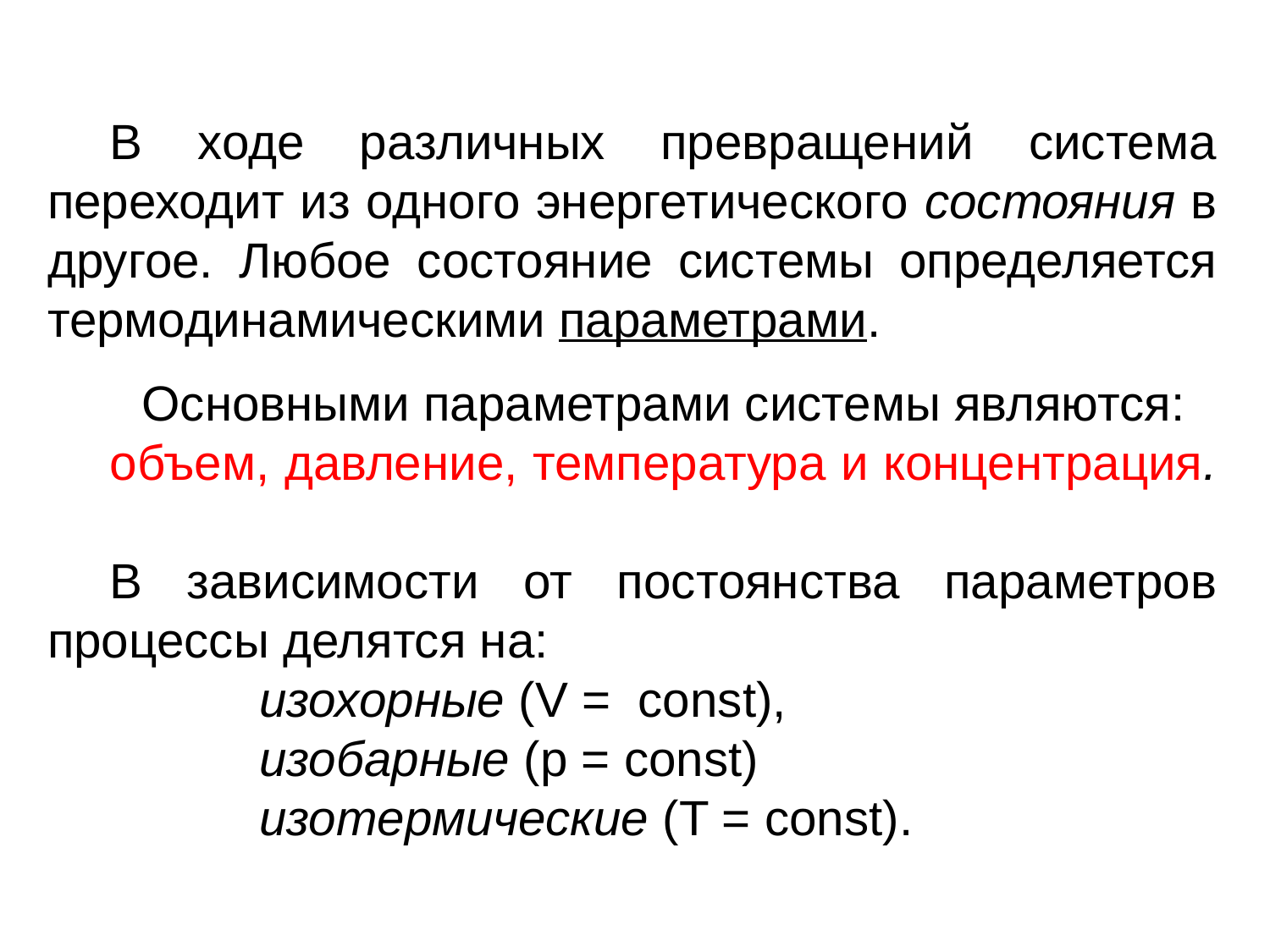

В ходе различных превращений система переходит из одного энергетического состояния в другое. Любое состояние системы определяется термодинамическими параметрами.

Основными параметрами системы являются:
объем, давление, температура и концентрация.

В зависимости от постоянства параметров процессы делятся на:
изохорные (V =  const),
изобарные (p = const)
изотермические (T = const).